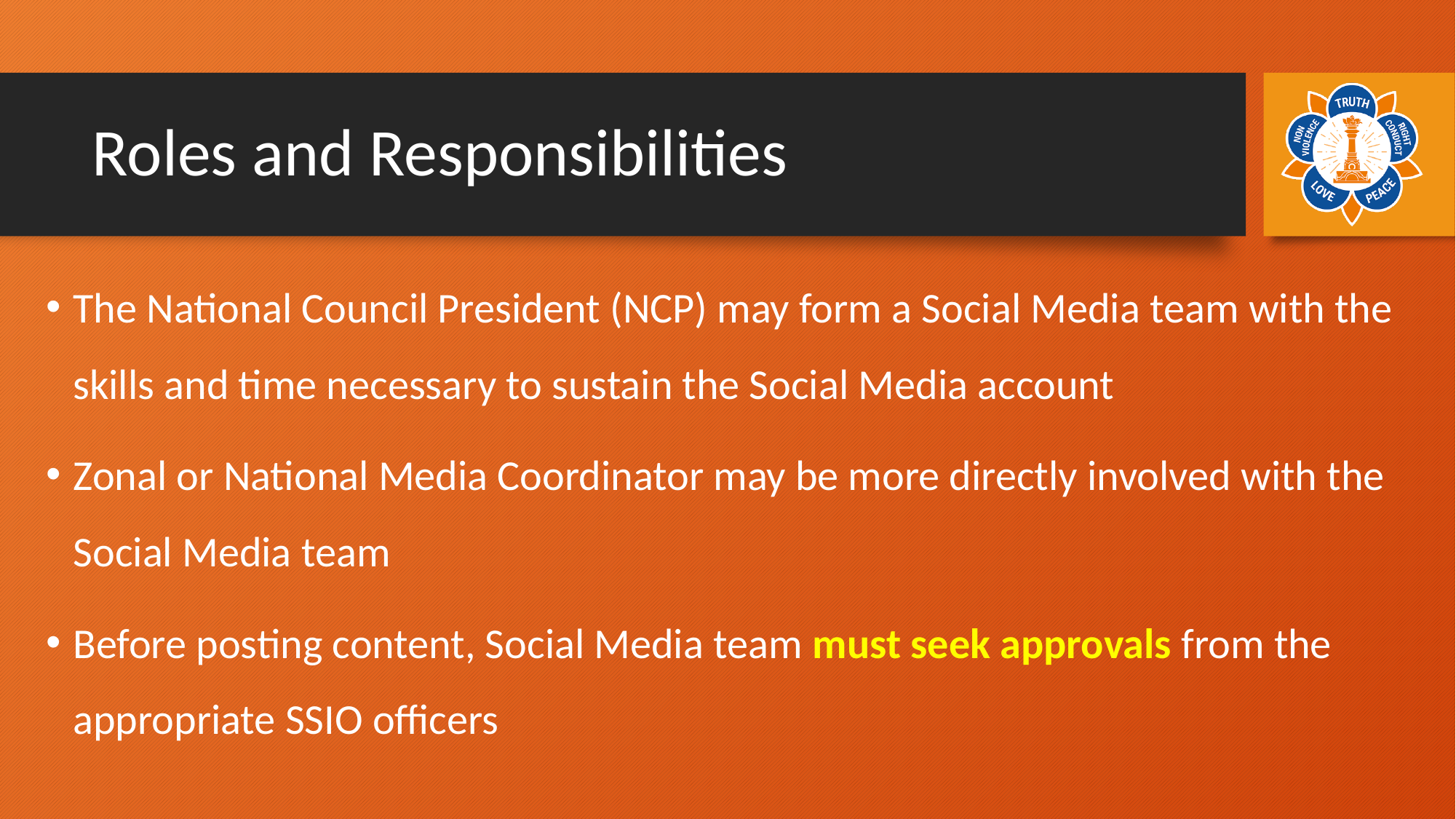

# Roles and Responsibilities
The National Council President (NCP) may form a Social Media team with the skills and time necessary to sustain the Social Media account
Zonal or National Media Coordinator may be more directly involved with the Social Media team
Before posting content, Social Media team must seek approvals from the appropriate SSIO officers